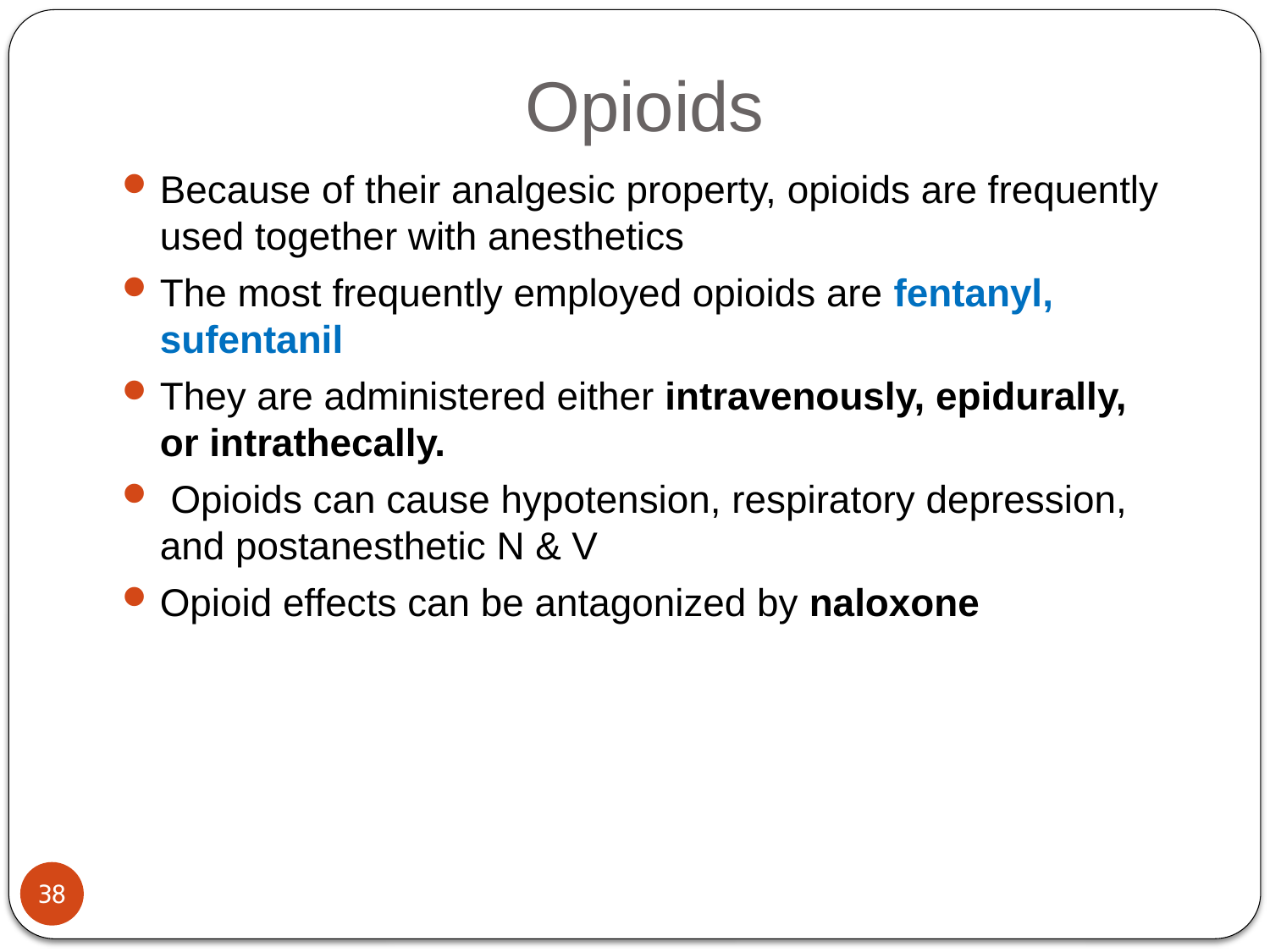

# Opioids
Because of their analgesic property, opioids are frequently used together with anesthetics
The most frequently employed opioids are fentanyl, sufentanil
They are administered either intravenously, epidurally, or intrathecally.
 Opioids can cause hypotension, respiratory depression, and postanesthetic N & V
Opioid effects can be antagonized by naloxone
38